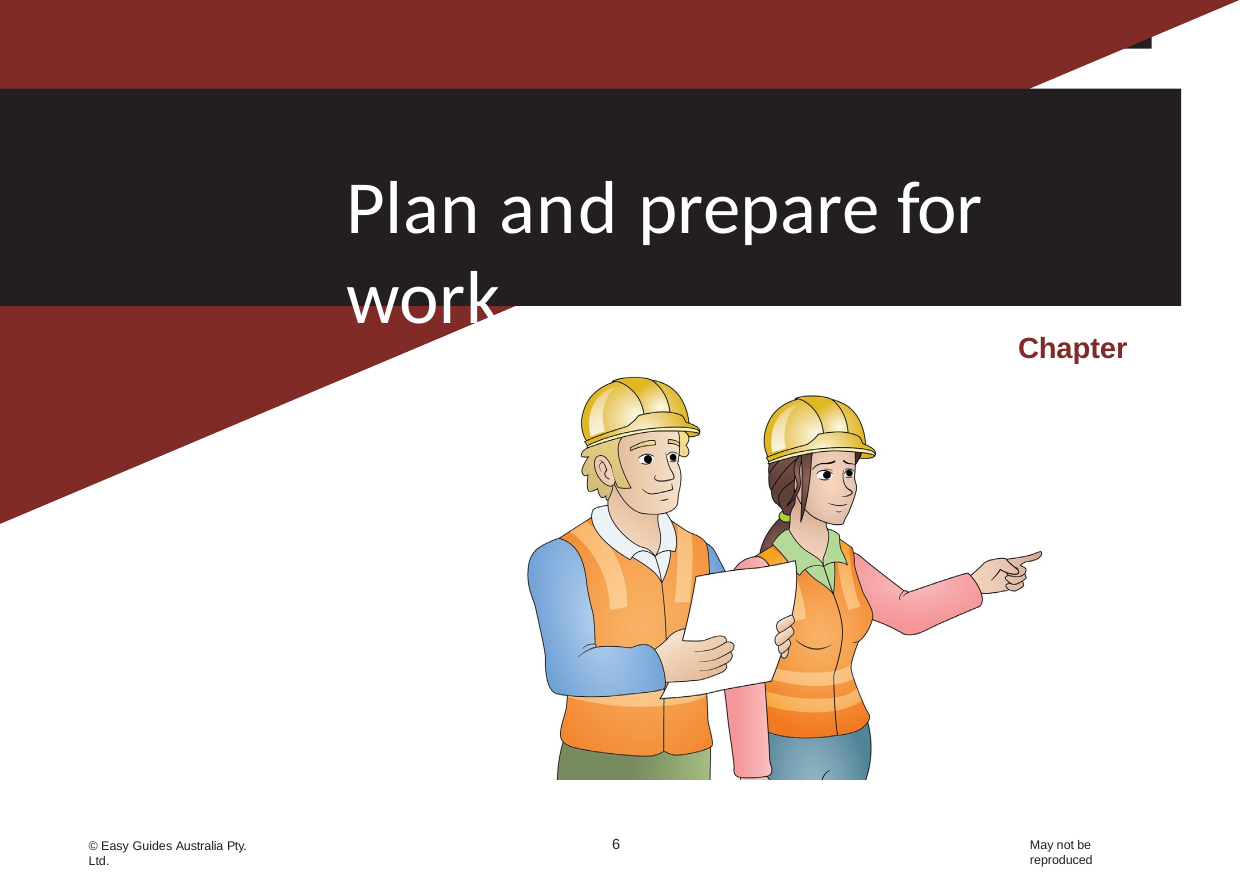

PLAN AND PREPARE FOR WORK

Plan and prepare for work
Chapter 1

6
May not be reproduced
© Easy Guides Australia Pty. Ltd.